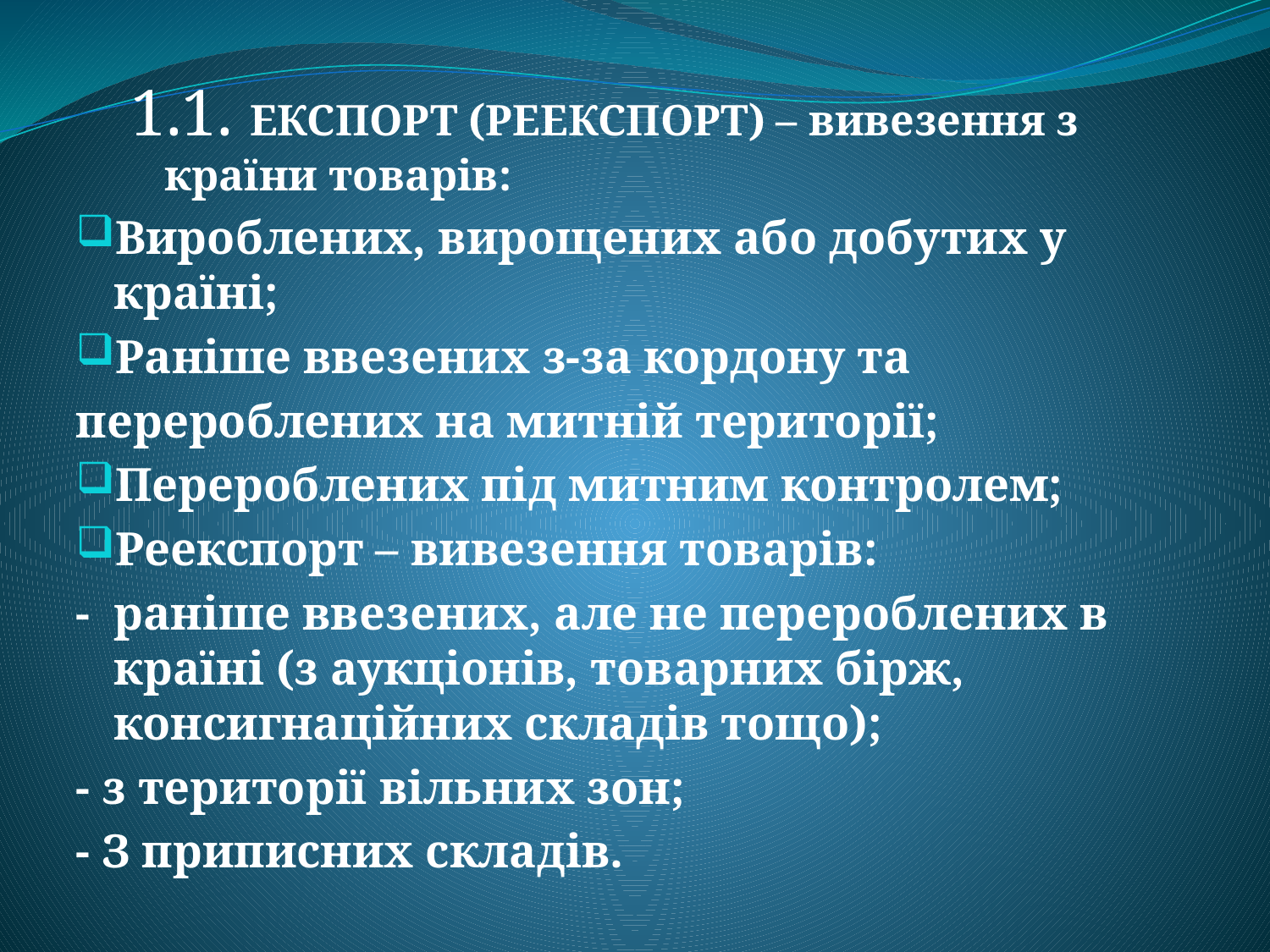

1.1. ЕКСПОРТ (РЕЕКСПОРТ) – вивезення з країни товарів:
Вироблених, вирощених або добутих у країні;
Раніше ввезених з-за кордону та
перероблених на митній території;
Перероблених під митним контролем;
Реекспорт – вивезення товарів:
-  раніше ввезених, але не перероблених в країні (з аукціонів, товарних бірж, консигнаційних складів тощо);
- з території вільних зон;
- З приписних складів.